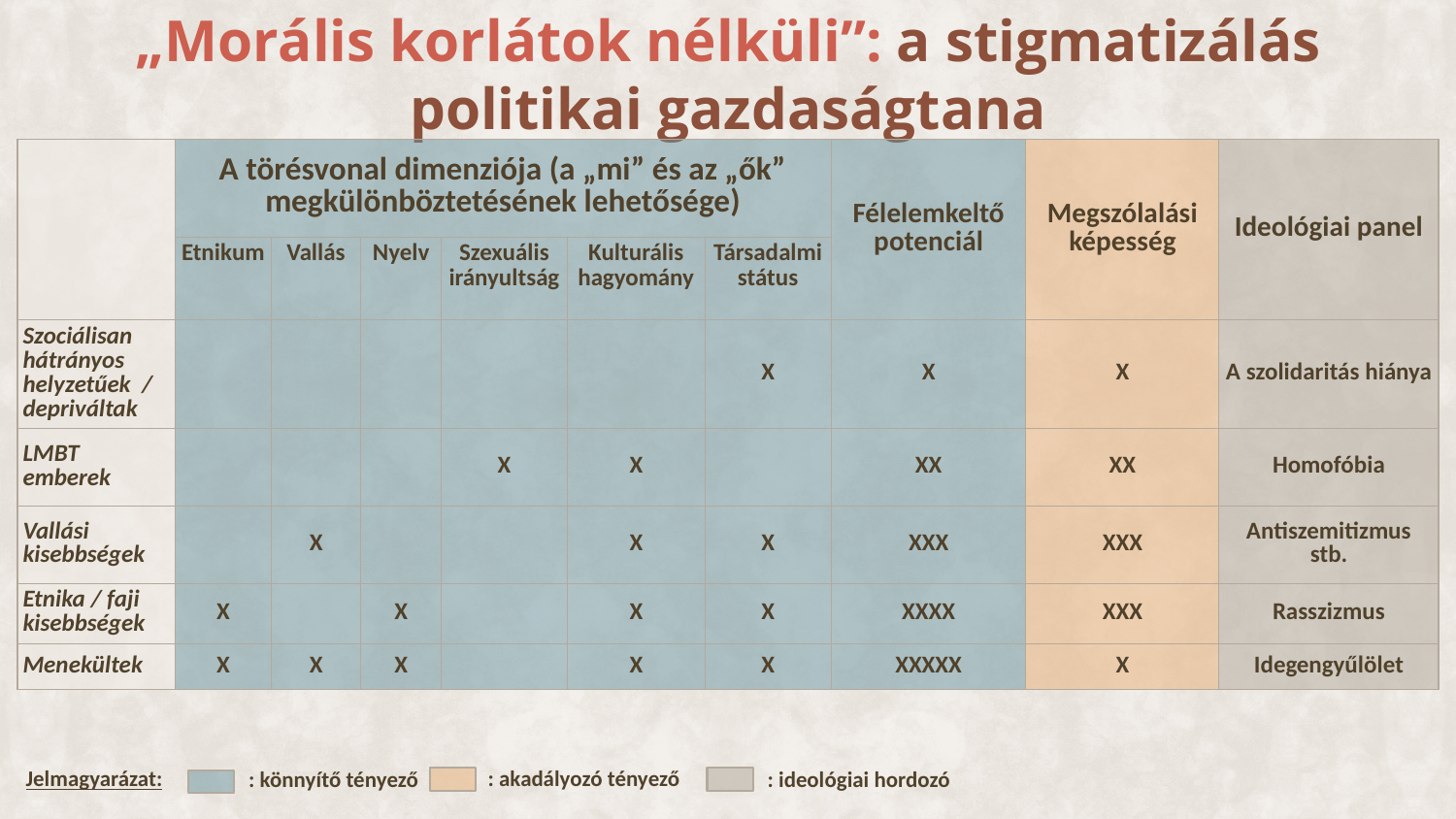

„Morális korlátok nélküli”: a stigmatizálás politikai gazdaságtana
|  | A törésvonal dimenziója (a „mi” és az „ők” megkülönböztetésének lehetősége) |  |  |  |  |  | Félelemkeltő potenciál | Megszólalási képesség | Ideológiai panel |
| --- | --- | --- | --- | --- | --- | --- | --- | --- | --- |
|  | Etnikum | Vallás | Nyelv | Szexuális irányultság | Kulturális hagyomány | Társadalmi státus |  |  |  |
| Szociálisan hátrányos helyzetűek / depriváltak |  |  |  |  |  | X | X | X | A szolidaritás hiánya |
| LMBT emberek |  |  |  | X | X |  | XX | XX | Homofóbia |
| Vallási kisebbségek |  | X |  |  | X | X | XXX | XXX | Antiszemitizmus stb. |
| Etnika / faji kisebbségek | X |  | X |  | X | X | XXXX | XXX | Rasszizmus |
| Menekültek | X | X | X |  | X | X | XXXXX | X | Idegengyűlölet |
Jelmagyarázat:
: akadályozó tényező
: könnyítő tényező
: ideológiai hordozó